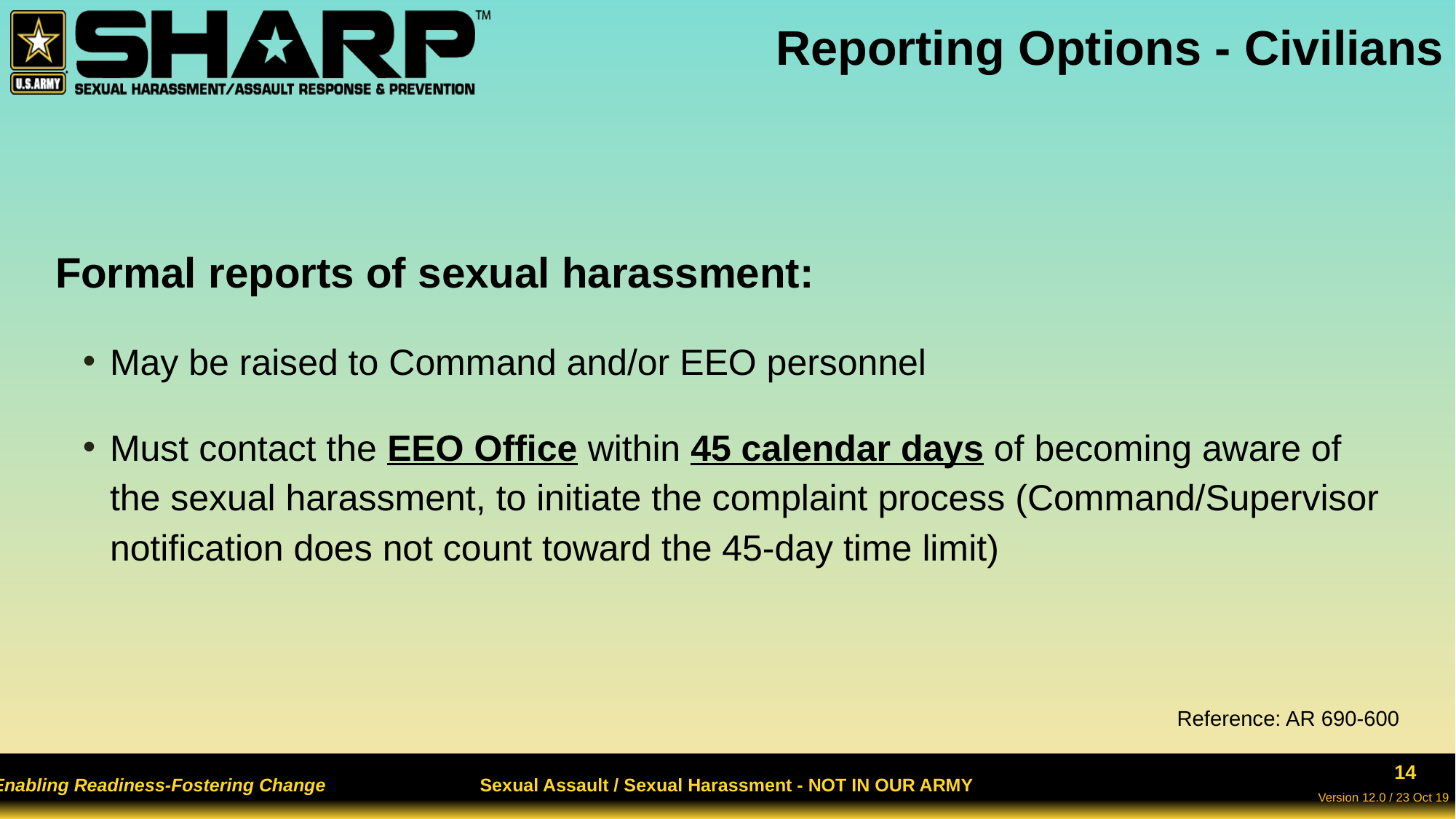

# Reporting Options - Civilians
Formal reports of sexual harassment:
May be raised to Command and/or EEO personnel
Must contact the EEO Office within 45 calendar days of becoming aware of the sexual harassment, to initiate the complaint process (Command/Supervisor notification does not count toward the 45-day time limit)
Reference: AR 690-600